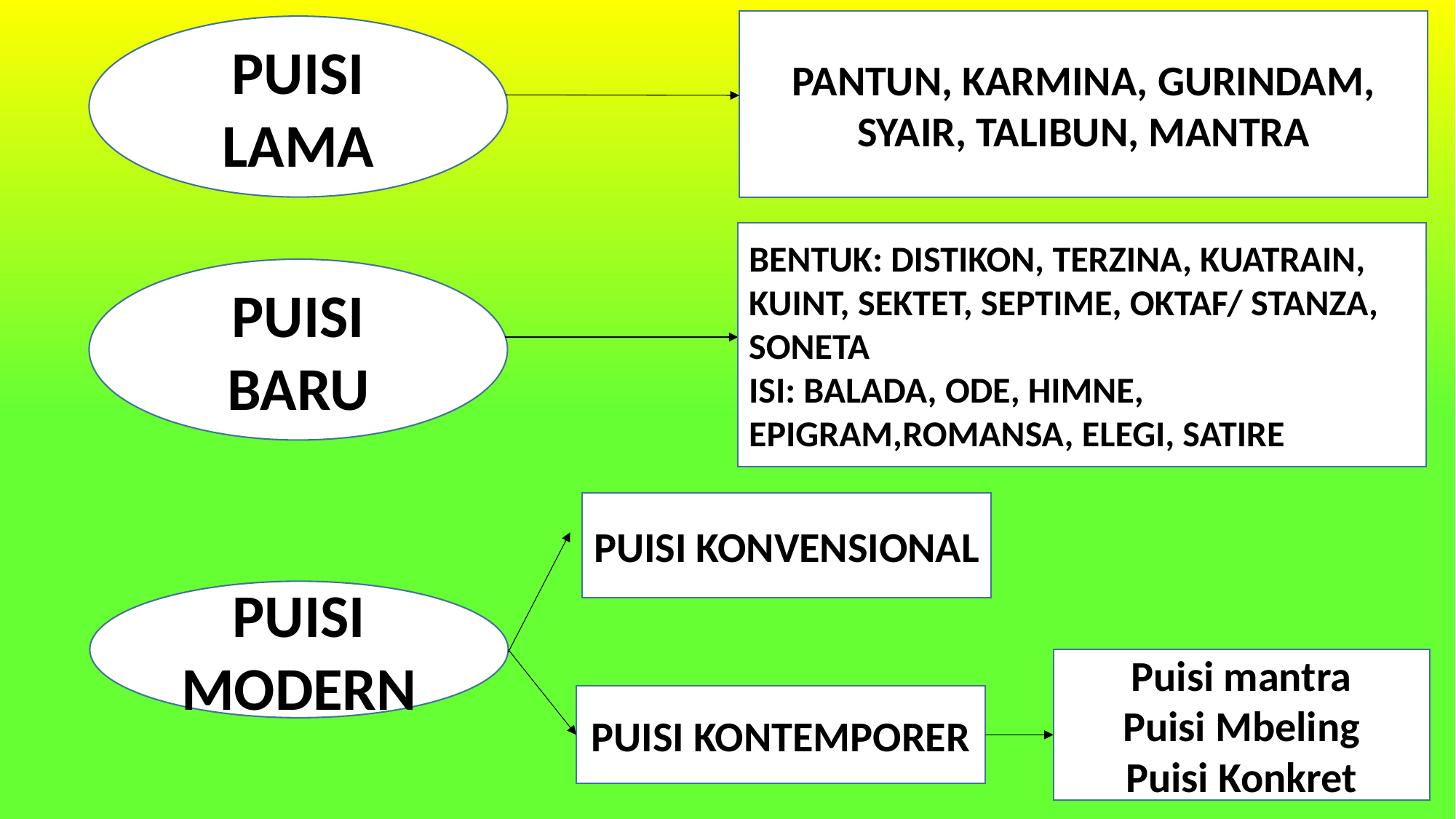

PANTUN, KARMINA, GURINDAM, SYAIR, TALIBUN, MANTRA
PUISI LAMA
BENTUK: DISTIKON, TERZINA, KUATRAIN, KUINT, SEKTET, SEPTIME, OKTAF/ STANZA, SONETA
ISI: BALADA, ODE, HIMNE, EPIGRAM,ROMANSA, ELEGI, SATIRE
PUISI BARU
PUISI KONVENSIONAL
PUISI MODERN
Puisi mantra
Puisi Mbeling
Puisi Konkret
PUISI KONTEMPORER